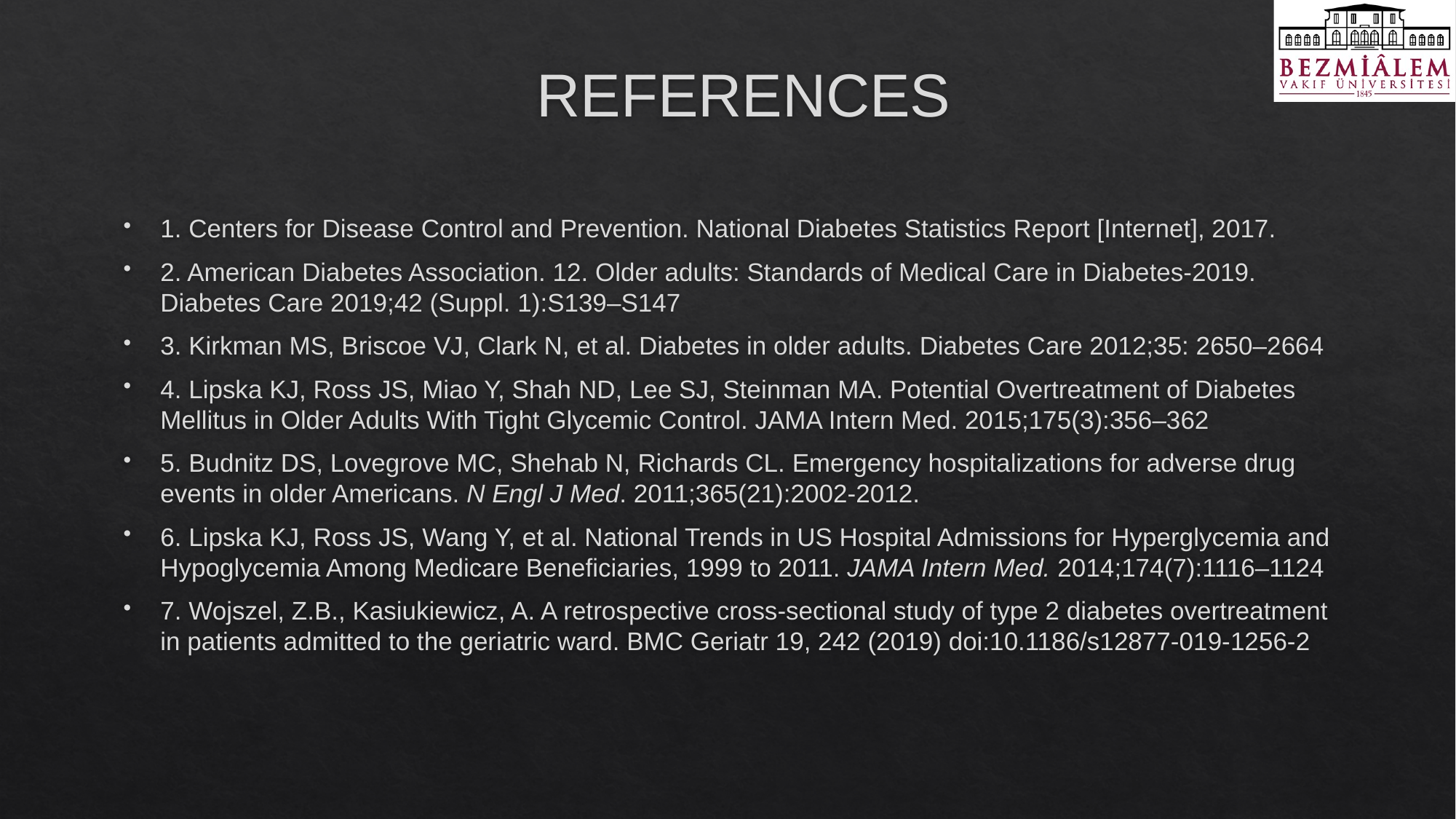

# REFERENCES
1. Centers for Disease Control and Prevention. National Diabetes Statistics Report [Internet], 2017.
2. American Diabetes Association. 12. Older adults: Standards of Medical Care in Diabetes-2019. Diabetes Care 2019;42 (Suppl. 1):S139–S147
3. Kirkman MS, Briscoe VJ, Clark N, et al. Diabetes in older adults. Diabetes Care 2012;35: 2650–2664
4. Lipska KJ, Ross JS, Miao Y, Shah ND, Lee SJ, Steinman MA. Potential Overtreatment of Diabetes Mellitus in Older Adults With Tight Glycemic Control. JAMA Intern Med. 2015;175(3):356–362
5. Budnitz DS, Lovegrove MC, Shehab N, Richards CL. Emergency hospitalizations for adverse drug events in older Americans. N Engl J Med. 2011;365(21):2002-2012.
6. Lipska KJ, Ross JS, Wang Y, et al. National Trends in US Hospital Admissions for Hyperglycemia and Hypoglycemia Among Medicare Beneficiaries, 1999 to 2011. JAMA Intern Med. 2014;174(7):1116–1124
7. Wojszel, Z.B., Kasiukiewicz, A. A retrospective cross-sectional study of type 2 diabetes overtreatment in patients admitted to the geriatric ward. BMC Geriatr 19, 242 (2019) doi:10.1186/s12877-019-1256-2